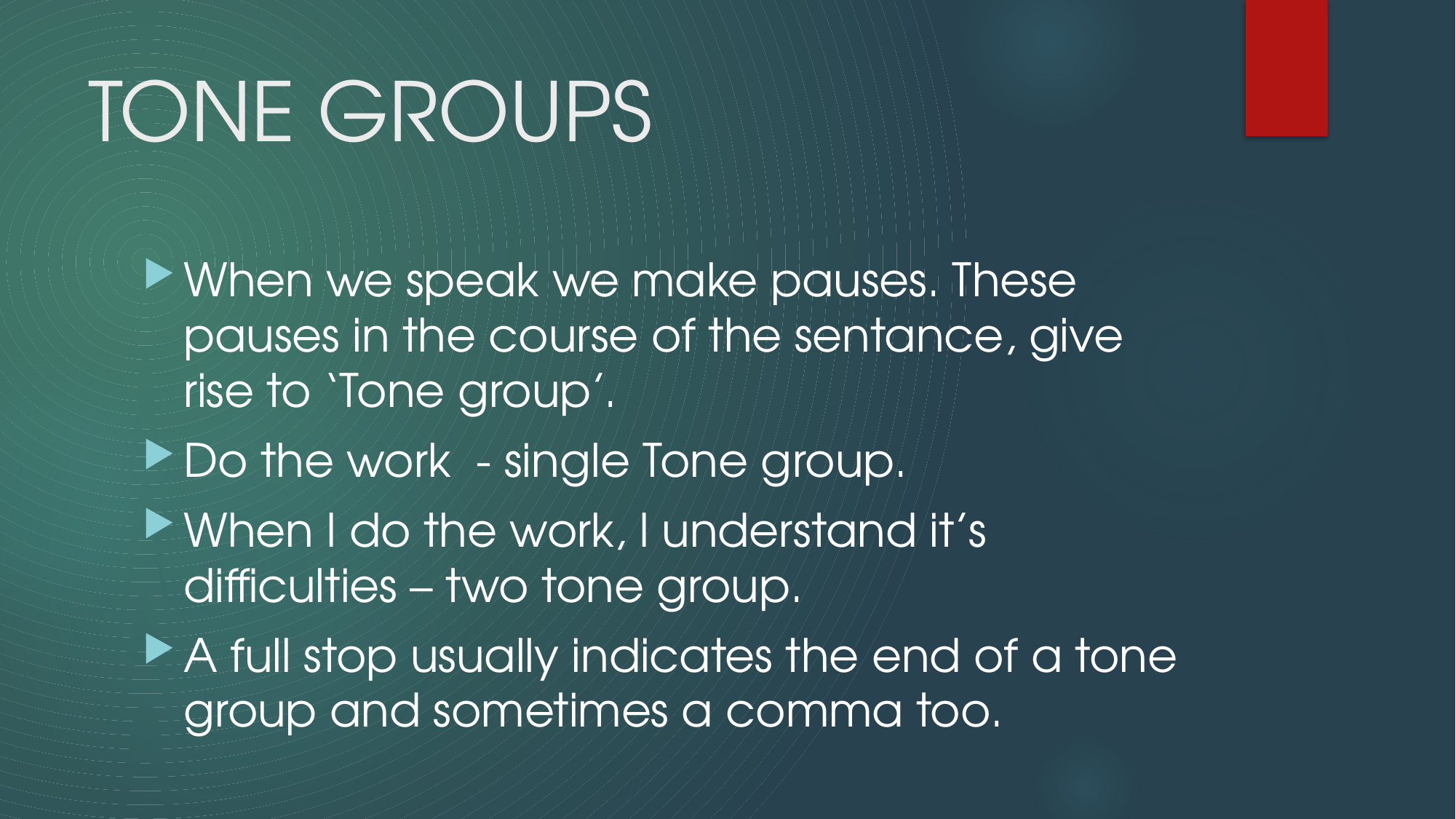

# TONE GROUPS
When we speak we make pauses. These pauses in the course of the sentance, give rise to ‘Tone group’.
Do the work  - single Tone group.
When I do the work, I understand it’s difficulties – two tone group.
A full stop usually indicates the end of a tone group and sometimes a comma too.